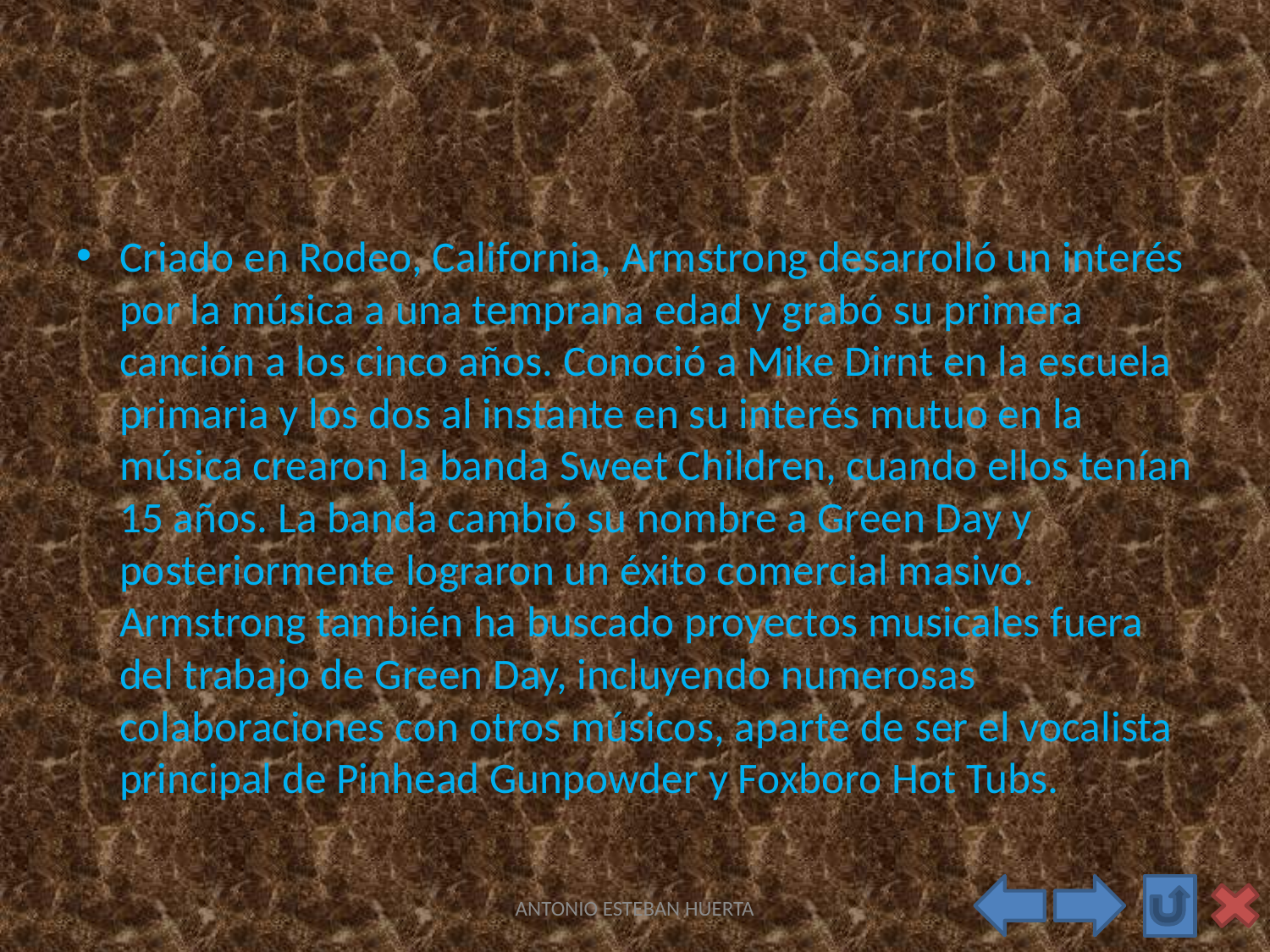

Criado en Rodeo, California, Armstrong desarrolló un interés por la música a una temprana edad y grabó su primera canción a los cinco años. Conoció a Mike Dirnt en la escuela primaria y los dos al instante en su interés mutuo en la música crearon la banda Sweet Children, cuando ellos tenían 15 años. La banda cambió su nombre a Green Day y posteriormente lograron un éxito comercial masivo. Armstrong también ha buscado proyectos musicales fuera del trabajo de Green Day, incluyendo numerosas colaboraciones con otros músicos, aparte de ser el vocalista principal de Pinhead Gunpowder y Foxboro Hot Tubs.

ANTONIO ESTEBAN HUERTA